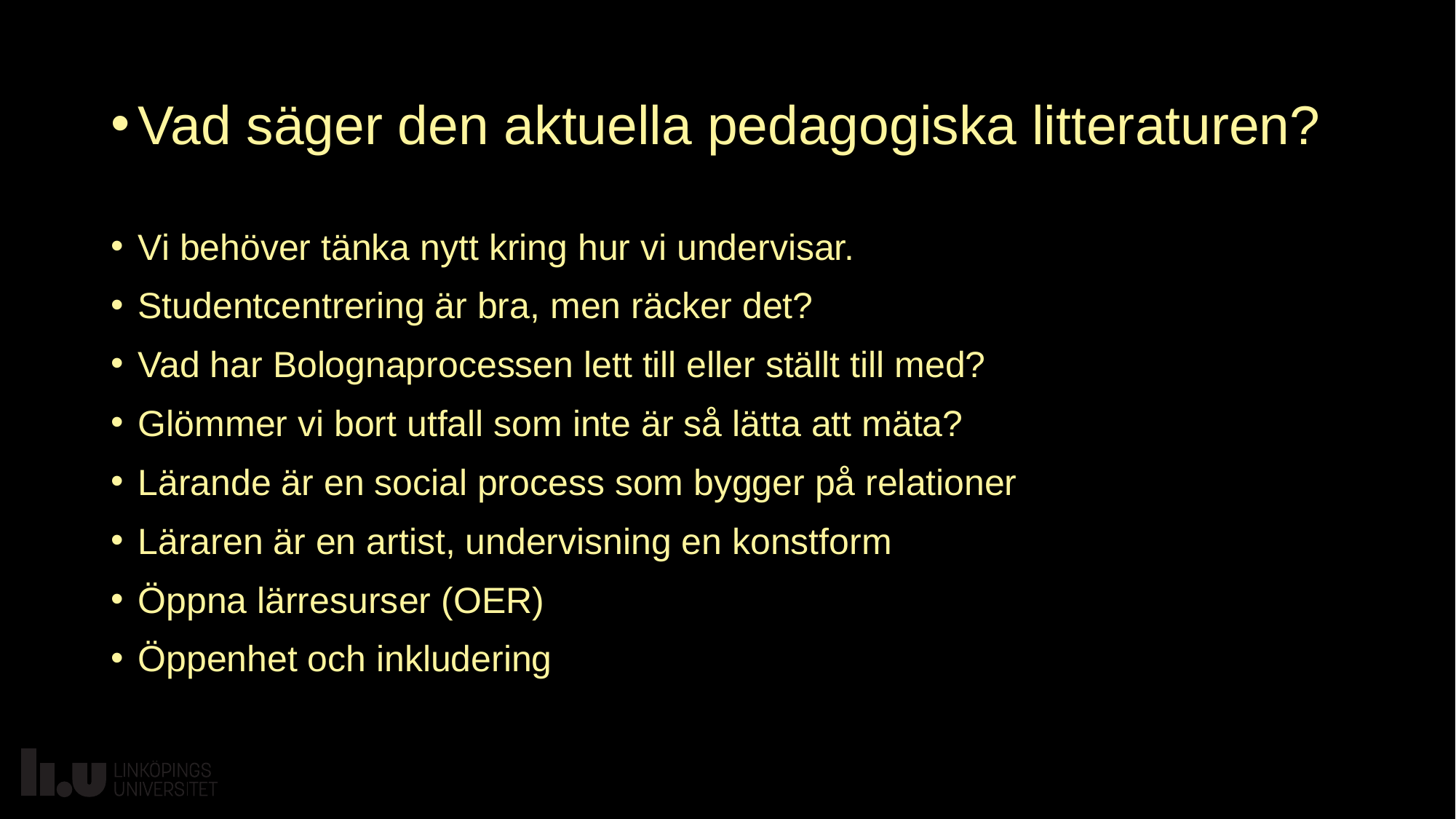

# Vad säger den aktuella pedagogiska litteraturen?
Vi behöver tänka nytt kring hur vi undervisar.
Studentcentrering är bra, men räcker det?
Vad har Bolognaprocessen lett till eller ställt till med?
Glömmer vi bort utfall som inte är så lätta att mäta?
Lärande är en social process som bygger på relationer
Läraren är en artist, undervisning en konstform
Öppna lärresurser (OER)
Öppenhet och inkludering